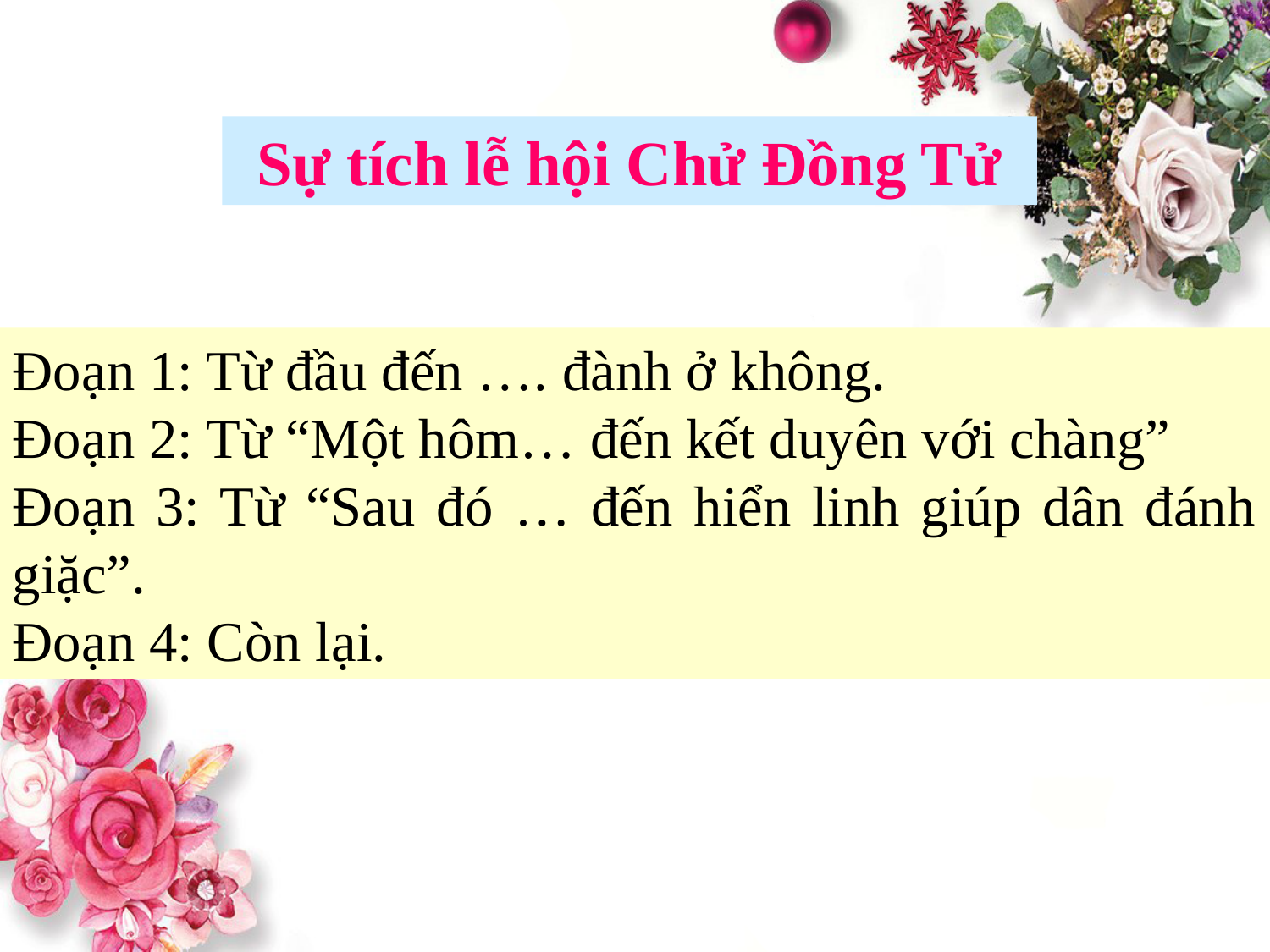

Sự tích lễ hội Chử Đồng Tử
Đoạn 1: Từ đầu đến …. đành ở không.
Đoạn 2: Từ “Một hôm… đến kết duyên với chàng”
Đoạn 3: Từ “Sau đó … đến hiển linh giúp dân đánh giặc”.
Đoạn 4: Còn lại.